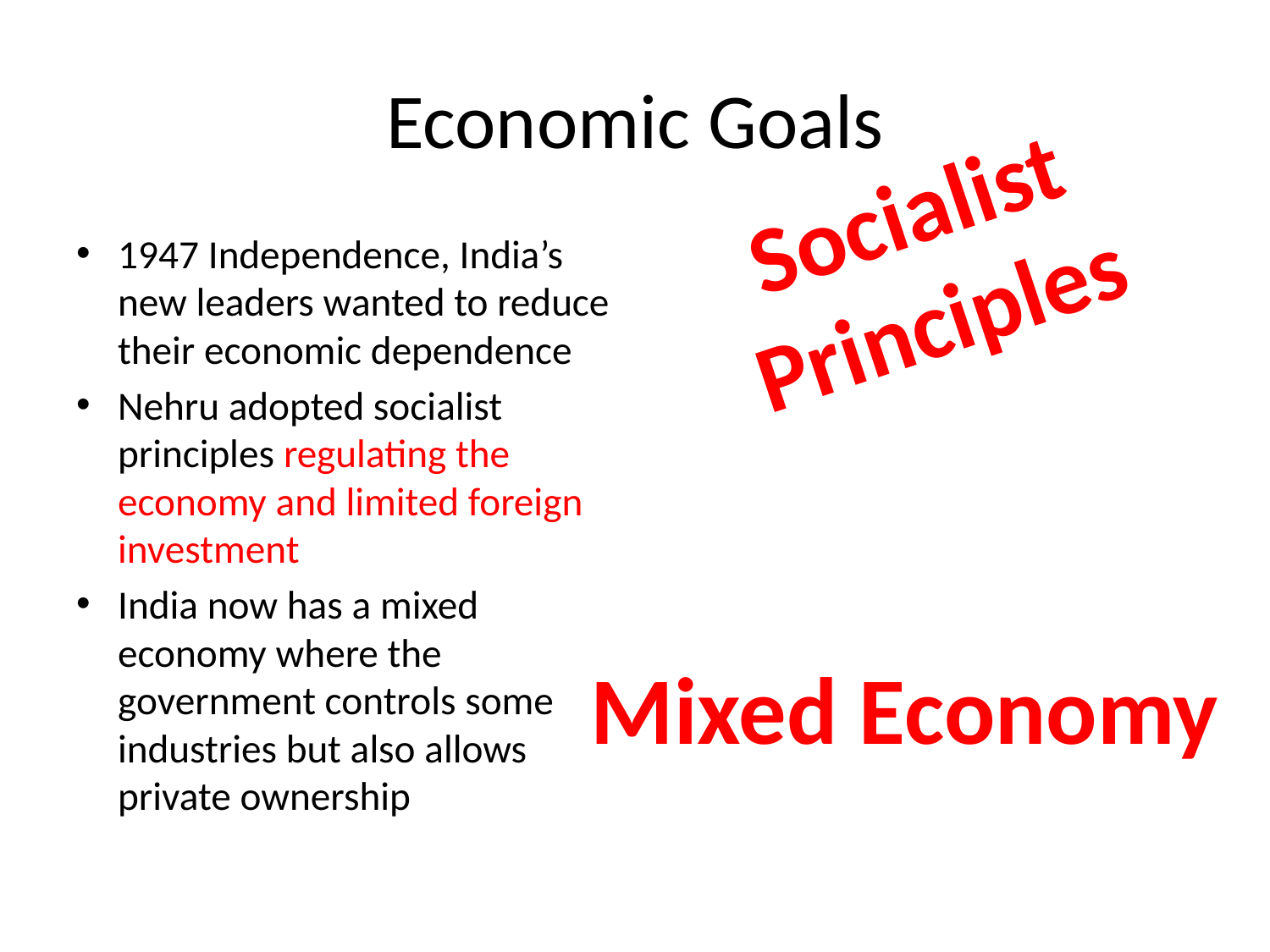

# Economic Goals
Socialist Principles
1947 Independence, India’s new leaders wanted to reduce their economic dependence
Nehru adopted socialist principles regulating the economy and limited foreign investment
India now has a mixed economy where the government controls some industries but also allows private ownership

Mixed Economy